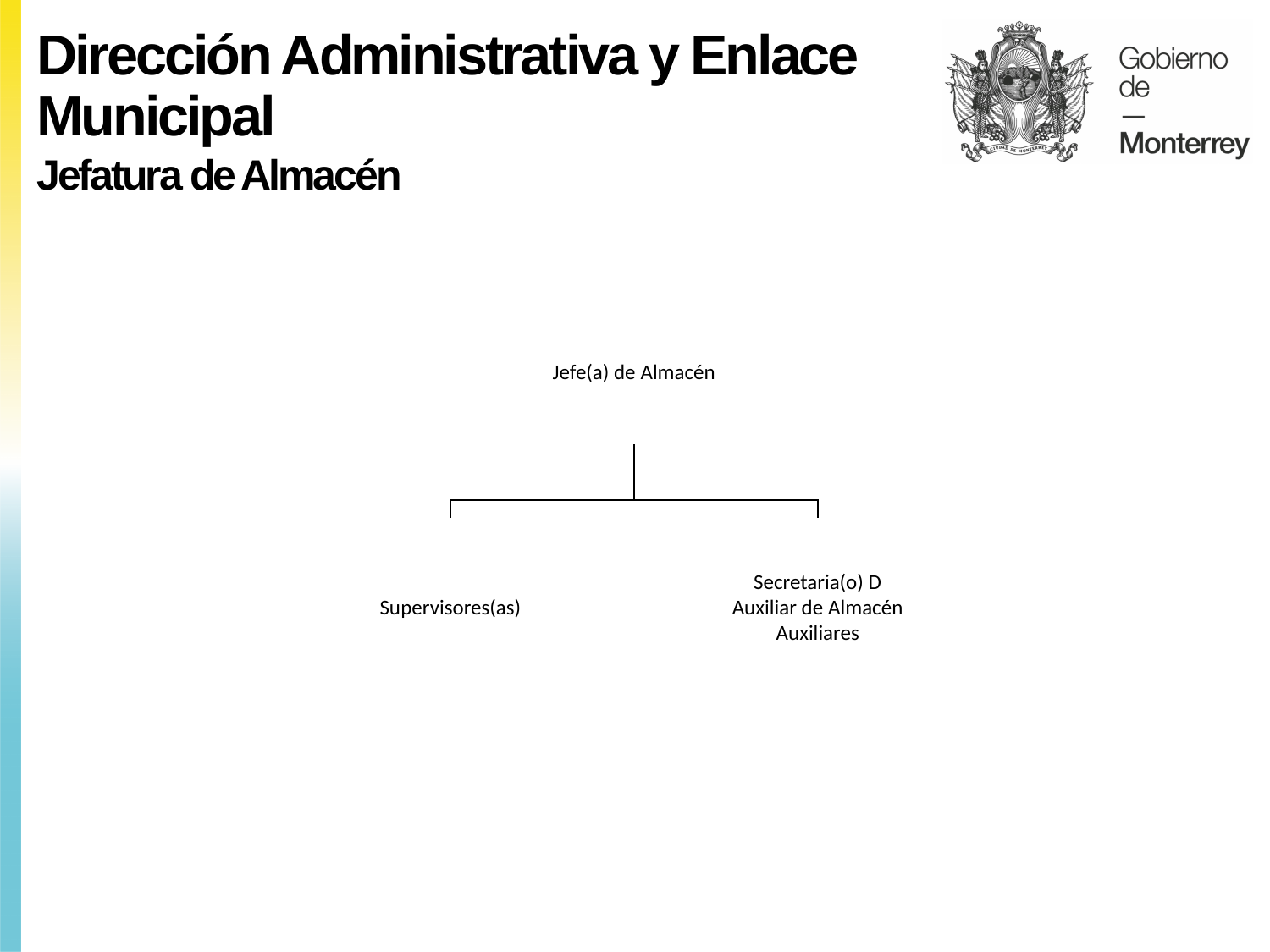

Dirección Administrativa y Enlace Municipal
Jefatura de Almacén
Jefe(a) de Almacén
Supervisores(as)
Secretaria(o) D
Auxiliar de Almacén
Auxiliares